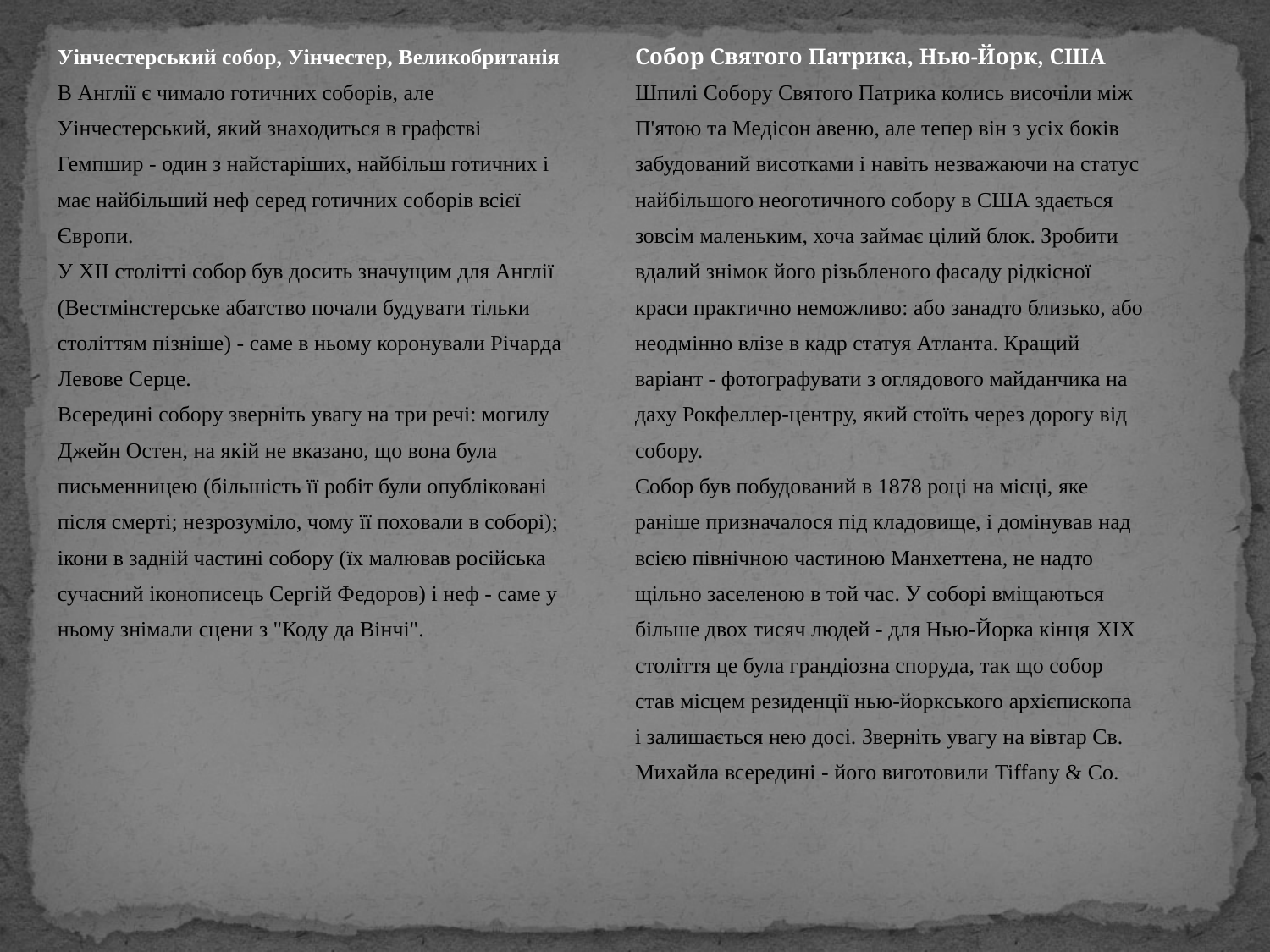

Уінчестерський собор, Уінчестер, Великобританія
В Англії є чимало готичних соборів, але
Уінчестерський, який знаходиться в графстві
Гемпшир - один з найстаріших, найбільш готичних і
має найбільший неф серед готичних соборів всієї
Європи.
У XII столітті собор був досить значущим для Англії
(Вестмінстерське абатство почали будувати тільки
століттям пізніше) - саме в ньому коронували Річарда
Левове Серце.
Всередині собору зверніть увагу на три речі: могилу
Джейн Остен, на якій не вказано, що вона була
письменницею (більшість її робіт були опубліковані
після смерті; незрозуміло, чому її поховали в соборі);
ікони в задній частині собору (їх малював російська
сучасний іконописець Сергій Федоров) і неф - саме у
ньому знімали сцени з "Коду да Вінчі".

Собор Святого Патрика, Нью-Йорк, США
Шпилі Собору Святого Патрика колись височіли між
П'ятою та Медісон авеню, але тепер він з усіх боків
забудований висотками і навіть незважаючи на статус
найбільшого неоготичного собору в США здається
зовсім маленьким, хоча займає цілий блок. Зробити
вдалий знімок його різьбленого фасаду рідкісної
краси практично неможливо: або занадто близько, або
неодмінно влізе в кадр статуя Атланта. Кращий
варіант - фотографувати з оглядового майданчика на
даху Рокфеллер-центру, який стоїть через дорогу від
собору.
Собор був побудований в 1878 році на місці, яке
раніше призначалося під кладовище, і домінував над
всією північною частиною Манхеттена, не надто
щільно заселеною в той час. У соборі вміщаються
більше двох тисяч людей - для Нью-Йорка кінця XIX
століття це була грандіозна споруда, так що собор
став місцем резиденції нью-йоркського архієпископа
і залишається нею досі. Зверніть увагу на вівтар Св.
Михайла всередині - його виготовили Tiffany & Co.